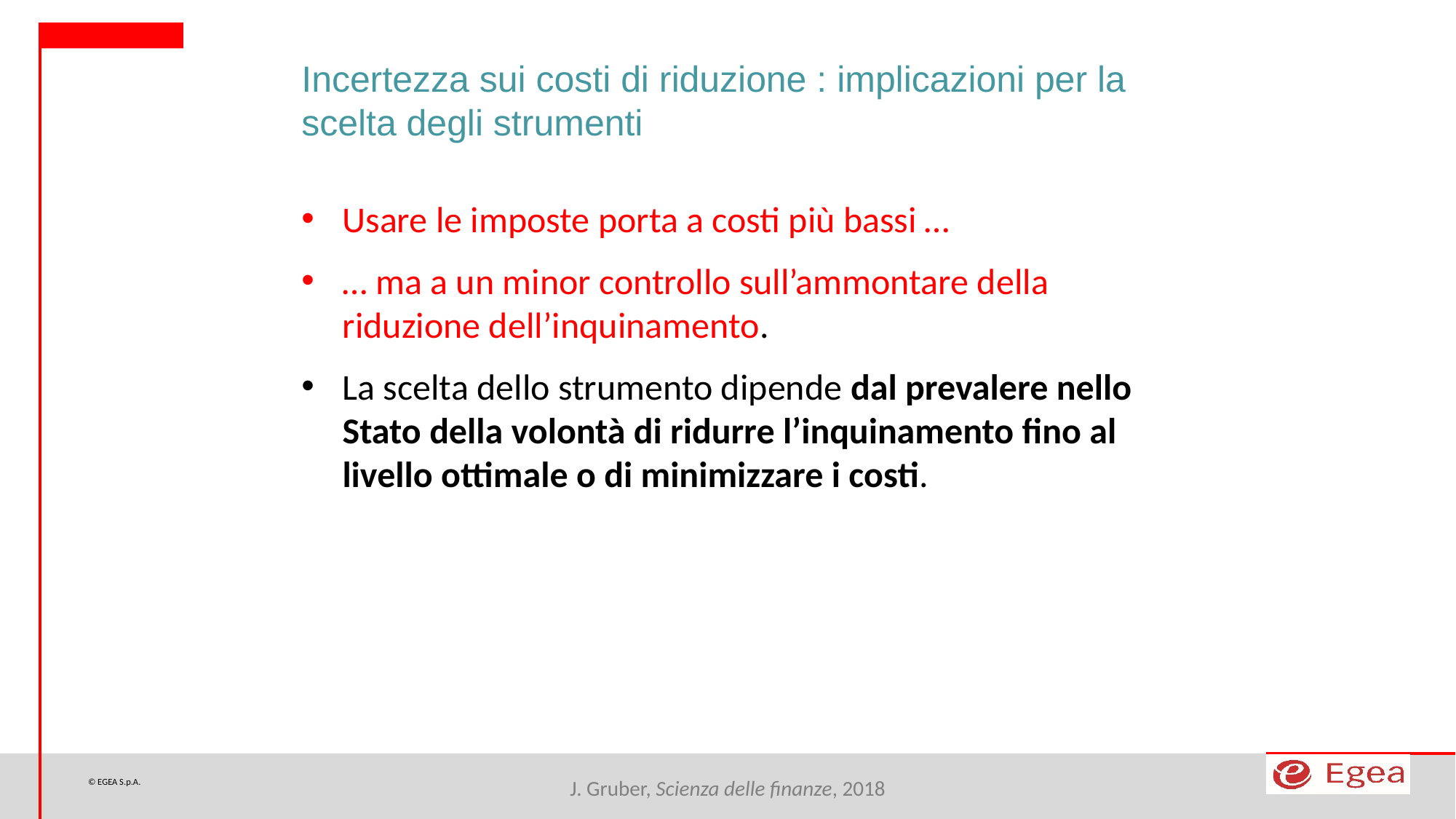

Incertezza sui costi di riduzione : implicazioni per la scelta degli strumenti
Usare le imposte porta a costi più bassi …
… ma a un minor controllo sull’ammontare della riduzione dell’inquinamento.
La scelta dello strumento dipende dal prevalere nello Stato della volontà di ridurre l’inquinamento fino al livello ottimale o di minimizzare i costi.